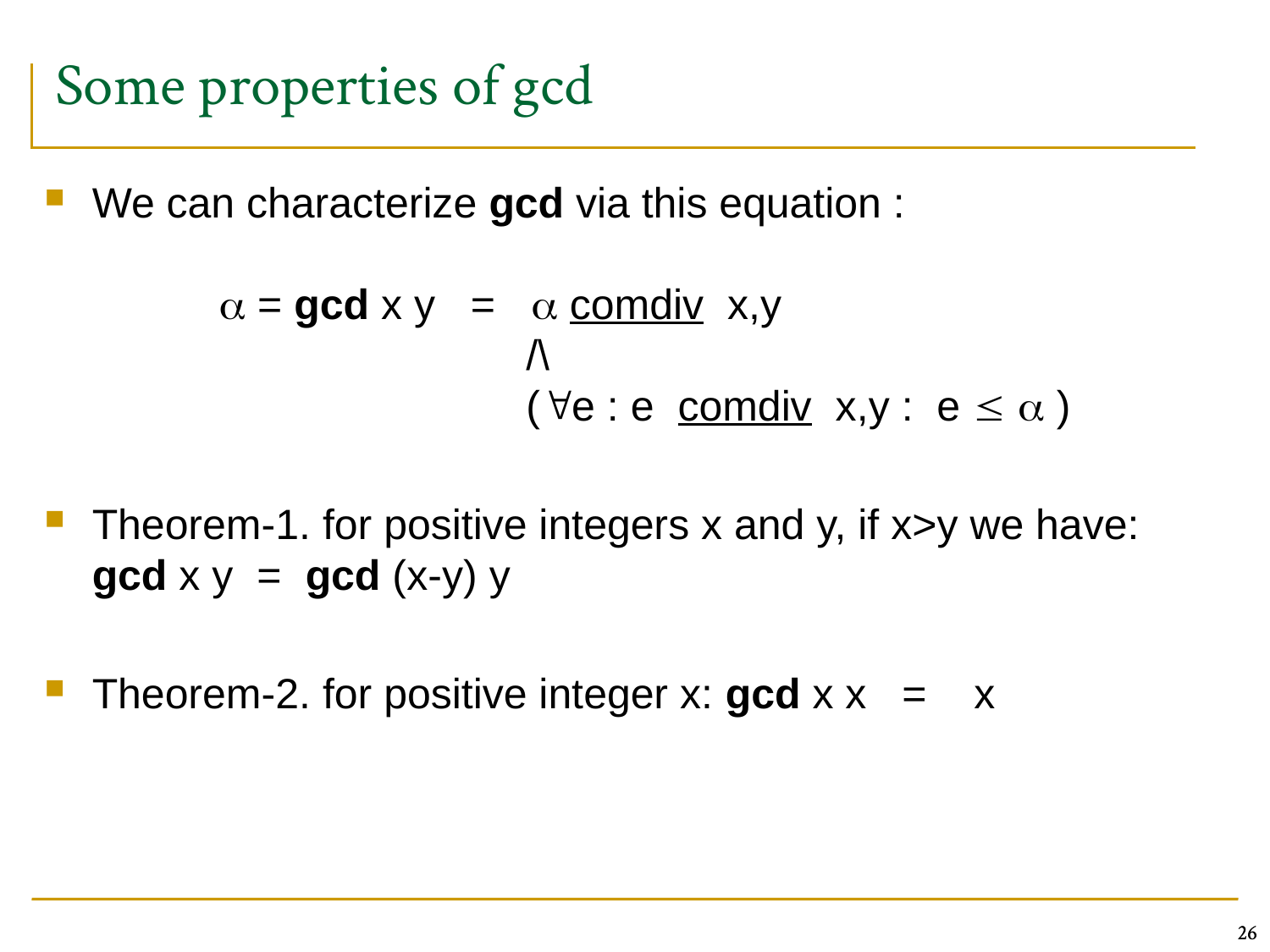

# Some properties of gcd
We can characterize gcd via this equation :
	α = gcd x y   =   α comdiv  x,y
	                          /\
	                          (∀e : e  comdiv  x,y :  e ≤ α )

Theorem-1. for positive integers x and y, if x>y we have: gcd x y  =  gcd (x-y) y

Theorem-2. for positive integer x: gcd x x   =    x
26
26